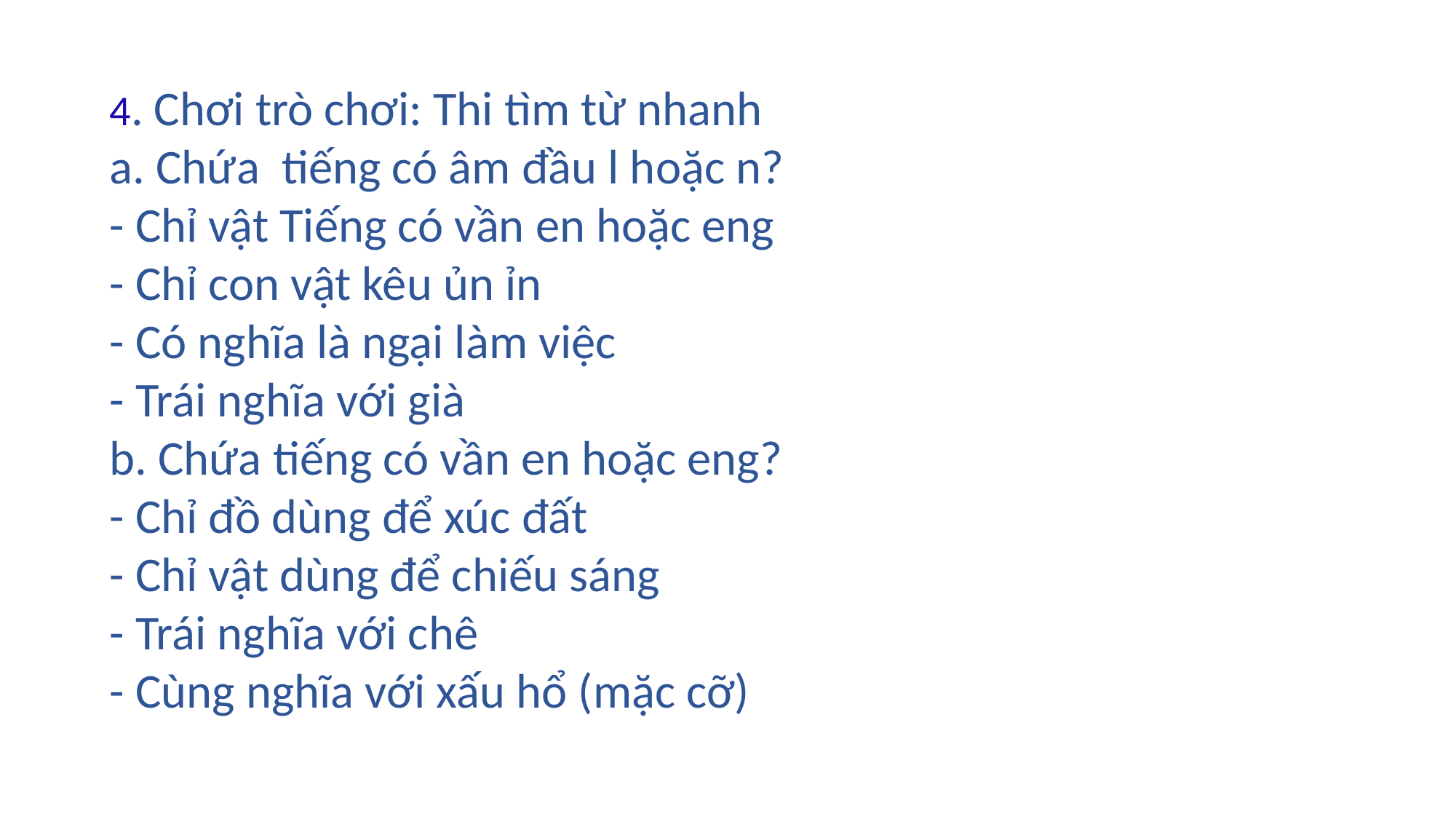

4. Chơi trò chơi: Thi tìm từ nhanh
a. Chứa  tiếng có âm đầu l hoặc n?
- Chỉ vật Tiếng có vần en hoặc eng
- Chỉ con vật kêu ủn ỉn
- Có nghĩa là ngại làm việc
- Trái nghĩa với già
b. Chứa tiếng có vần en hoặc eng?
- Chỉ đồ dùng để xúc đất
- Chỉ vật dùng để chiếu sáng
- Trái nghĩa với chê
- Cùng nghĩa với xấu hổ (mặc cỡ)